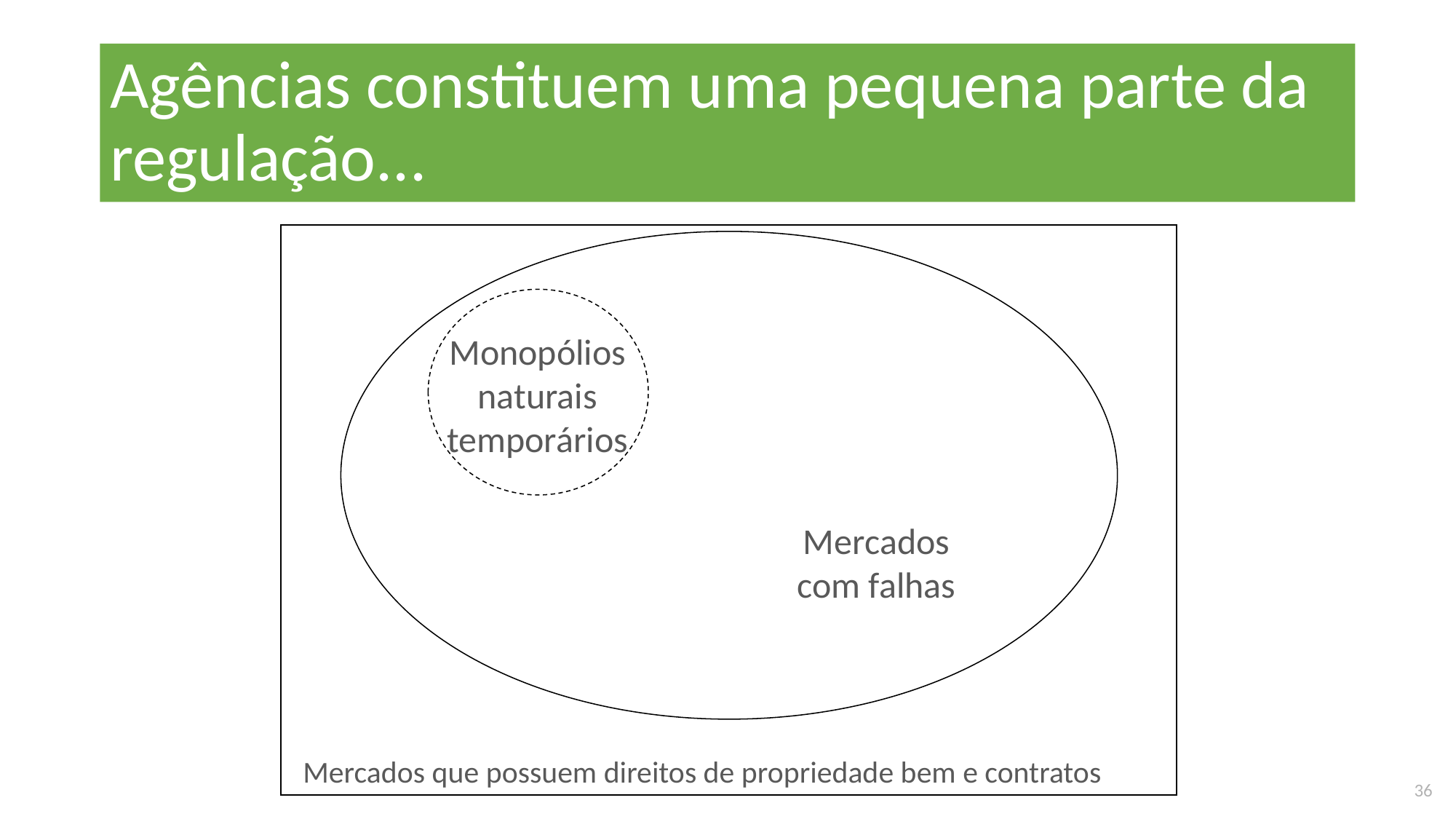

# Agências constituem uma pequena parte da regulação...

Monopólios naturais temporários
Mercados com falhas
Mercados que possuem direitos de propriedade bem e contratos
36